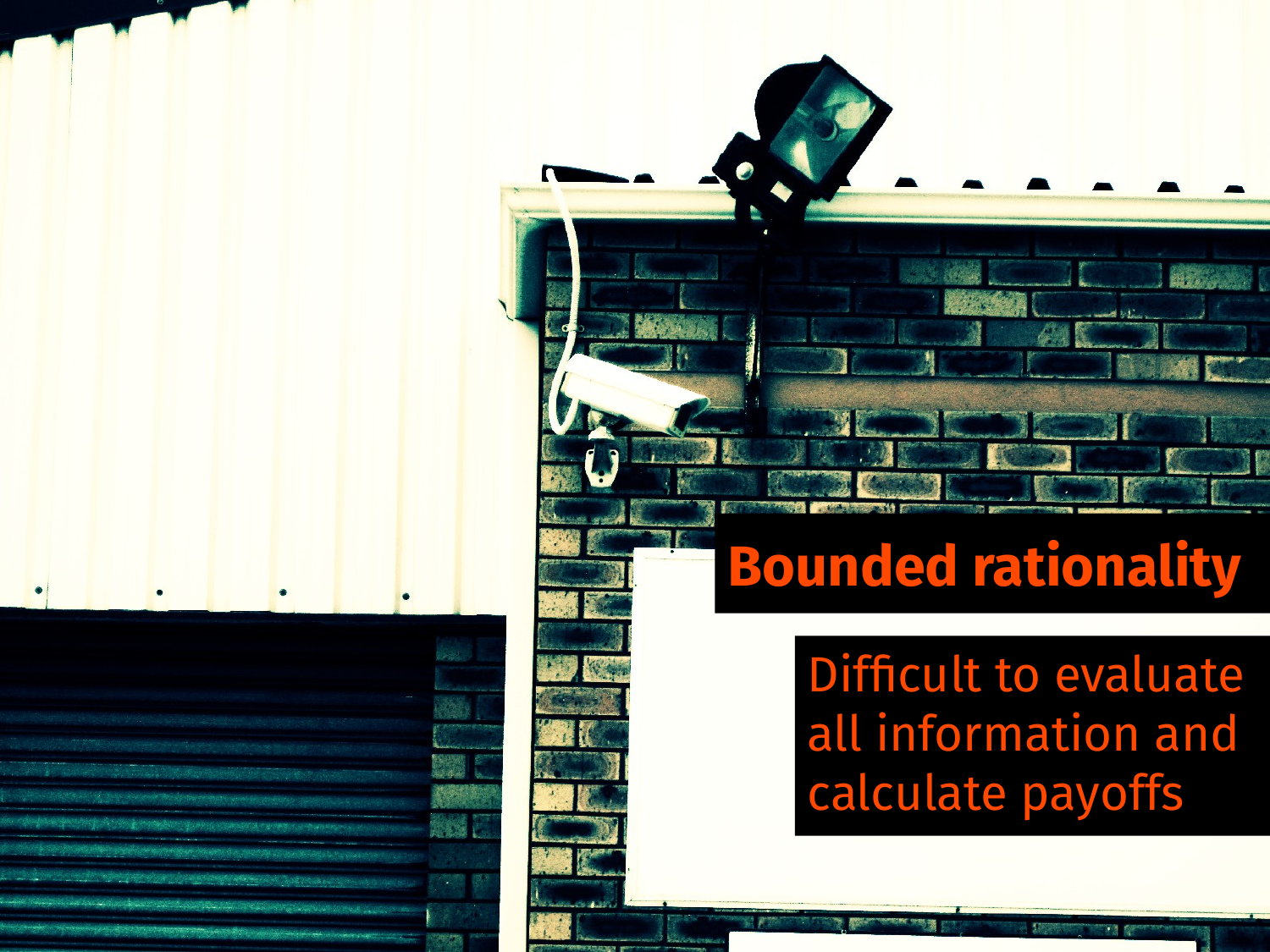

Bounded rationality
Difficult to evaluate all information and calculate payoffs